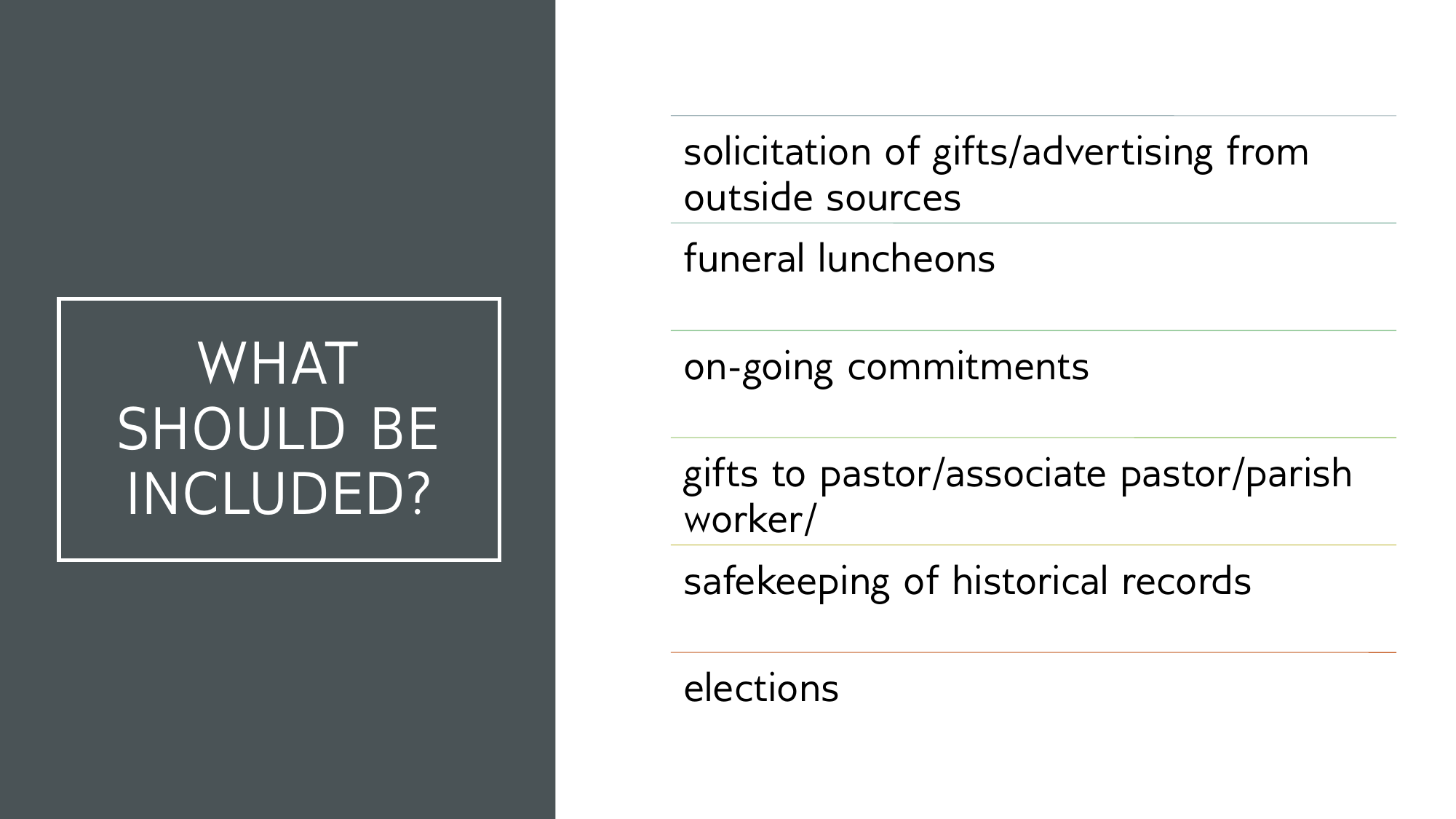

solicitation of gifts/advertising from outside sources
funeral luncheons
on-going commitments
gifts to pastor/associate pastor/parish worker/
safekeeping of historical records
elections

# What should be included?